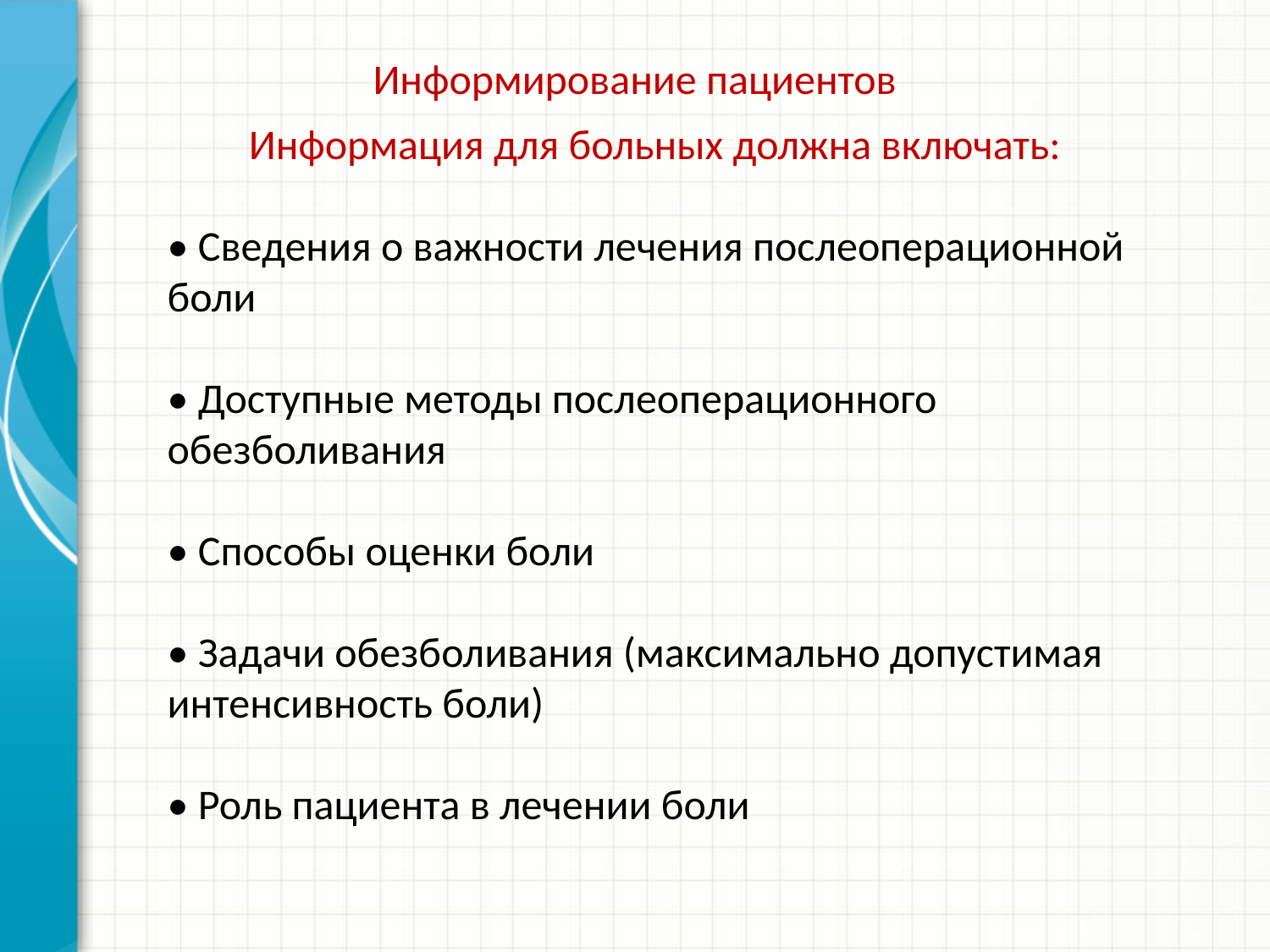

Информирование пациентов
Информация для больных должна включать:

• Сведения о важности лечения послеоперационной боли

• Доступные методы послеоперационного обезболивания

• Способы оценки боли

• Задачи обезболивания (максимально допустимая
интенсивность боли)

• Роль пациента в лечении боли